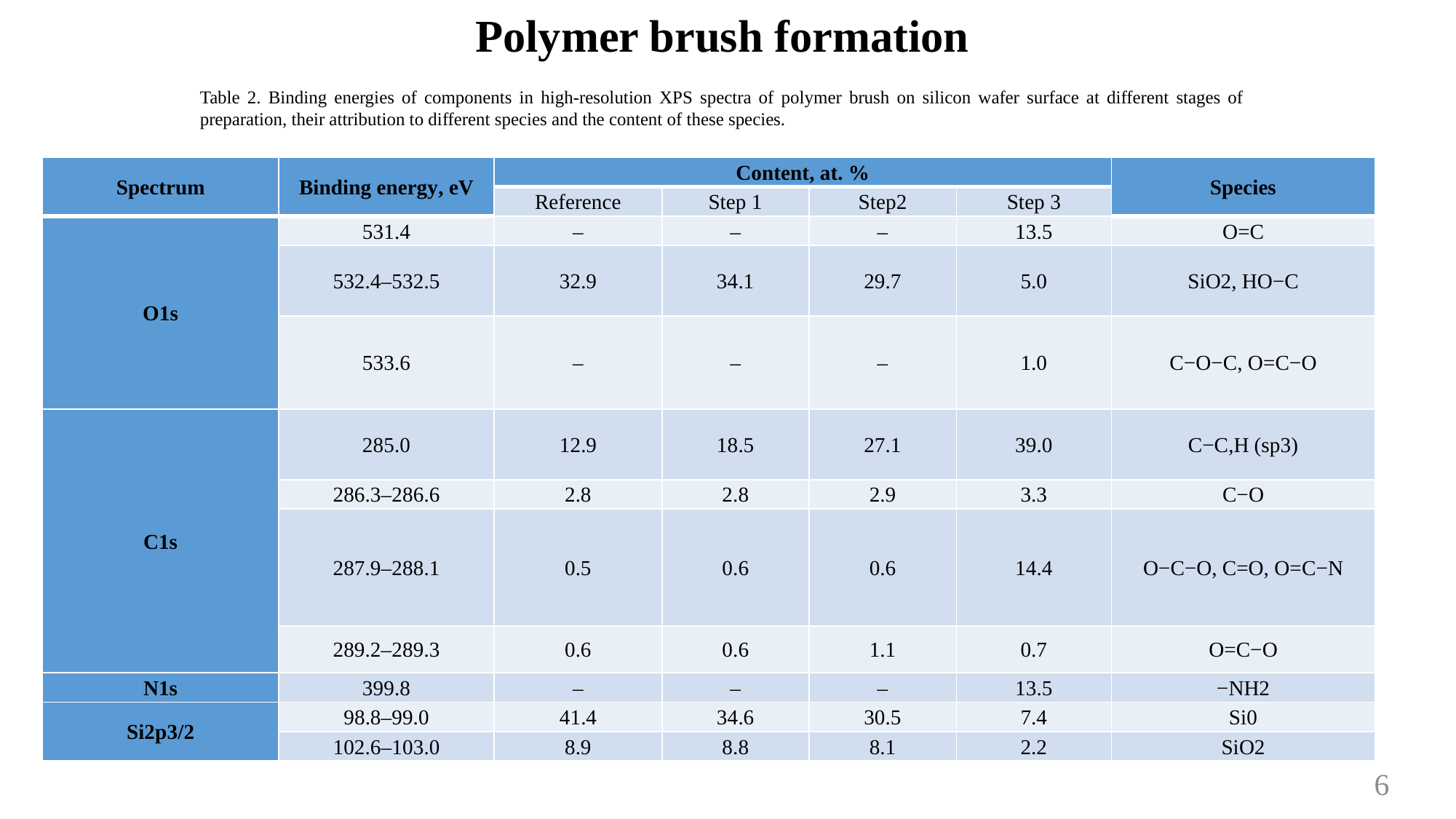

Polymer brush formation
Table 2. Binding energies of components in high-resolution XPS spectra of polymer brush on silicon wafer surface at different stages of preparation, their attribution to different species and the content of these species.
| Spectrum | Binding energy, eV | Content, at. % |  |  |  | Species |
| --- | --- | --- | --- | --- | --- | --- |
|  |  | Reference | Step 1 | Step2 | Step 3 |  |
| O1s | 531.4 | – | – | – | 13.5 | O=C |
|  | 532.4–532.5 | 32.9 | 34.1 | 29.7 | 5.0 | SiO2, HO−C |
|  | 533.6 | – | – | – | 1.0 | C−O−C, O=C−O |
| C1s | 285.0 | 12.9 | 18.5 | 27.1 | 39.0 | C−C,H (sp3) |
|  | 286.3–286.6 | 2.8 | 2.8 | 2.9 | 3.3 | С−O |
|  | 287.9–288.1 | 0.5 | 0.6 | 0.6 | 14.4 | O−C−O, C=O, O=C−N |
|  | 289.2–289.3 | 0.6 | 0.6 | 1.1 | 0.7 | O=C−O |
| N1s | 399.8 | – | – | – | 13.5 | −NH2 |
| Si2p3/2 | 98.8–99.0 | 41.4 | 34.6 | 30.5 | 7.4 | Si0 |
|  | 102.6–103.0 | 8.9 | 8.8 | 8.1 | 2.2 | SiO2 |
6